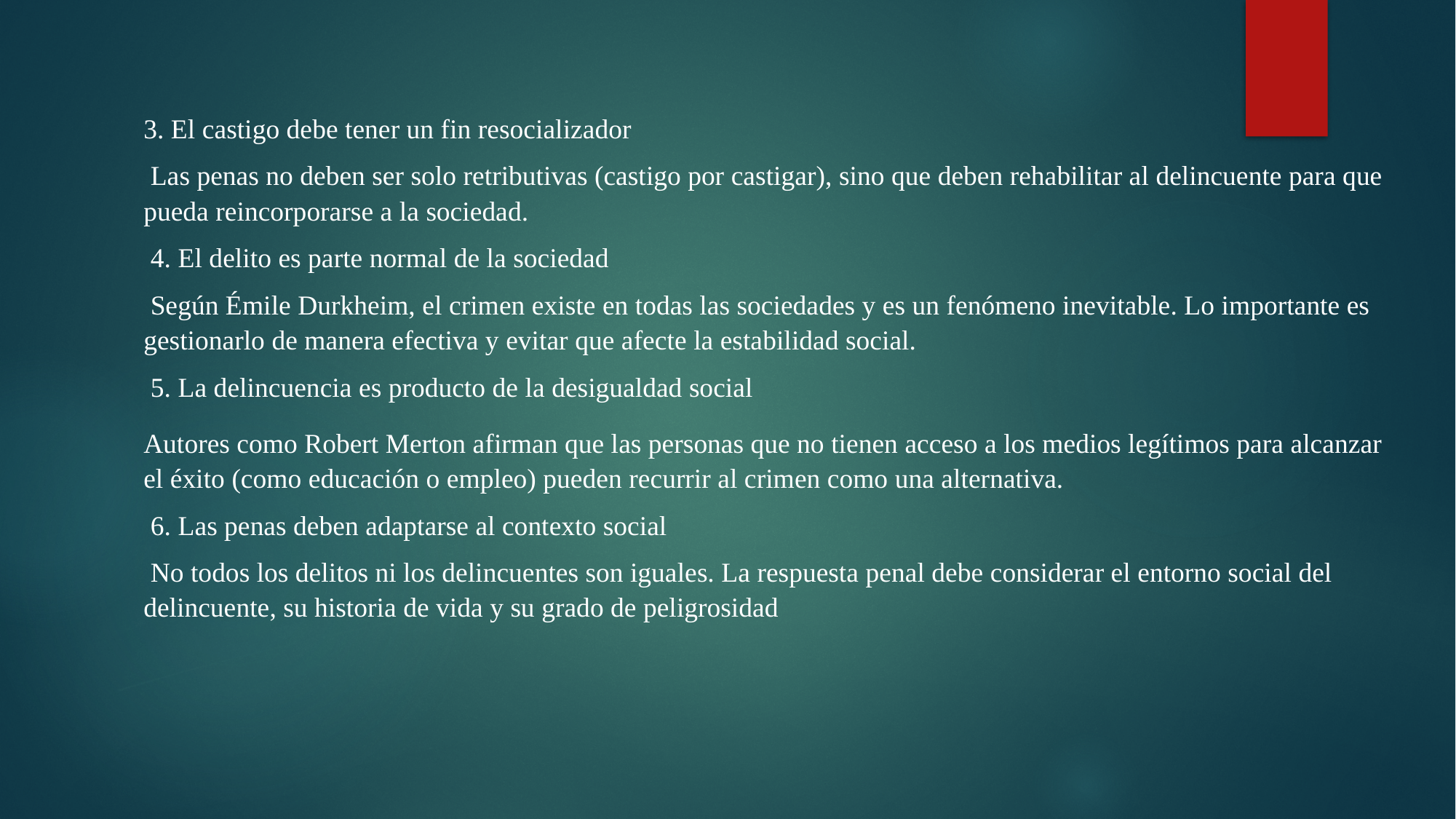

3. El castigo debe tener un fin resocializador
 Las penas no deben ser solo retributivas (castigo por castigar), sino que deben rehabilitar al delincuente para que pueda reincorporarse a la sociedad.
 4. El delito es parte normal de la sociedad
 Según Émile Durkheim, el crimen existe en todas las sociedades y es un fenómeno inevitable. Lo importante es gestionarlo de manera efectiva y evitar que afecte la estabilidad social.
 5. La delincuencia es producto de la desigualdad social

Autores como Robert Merton afirman que las personas que no tienen acceso a los medios legítimos para alcanzar el éxito (como educación o empleo) pueden recurrir al crimen como una alternativa.
 6. Las penas deben adaptarse al contexto social
 No todos los delitos ni los delincuentes son iguales. La respuesta penal debe considerar el entorno social del delincuente, su historia de vida y su grado de peligrosidad